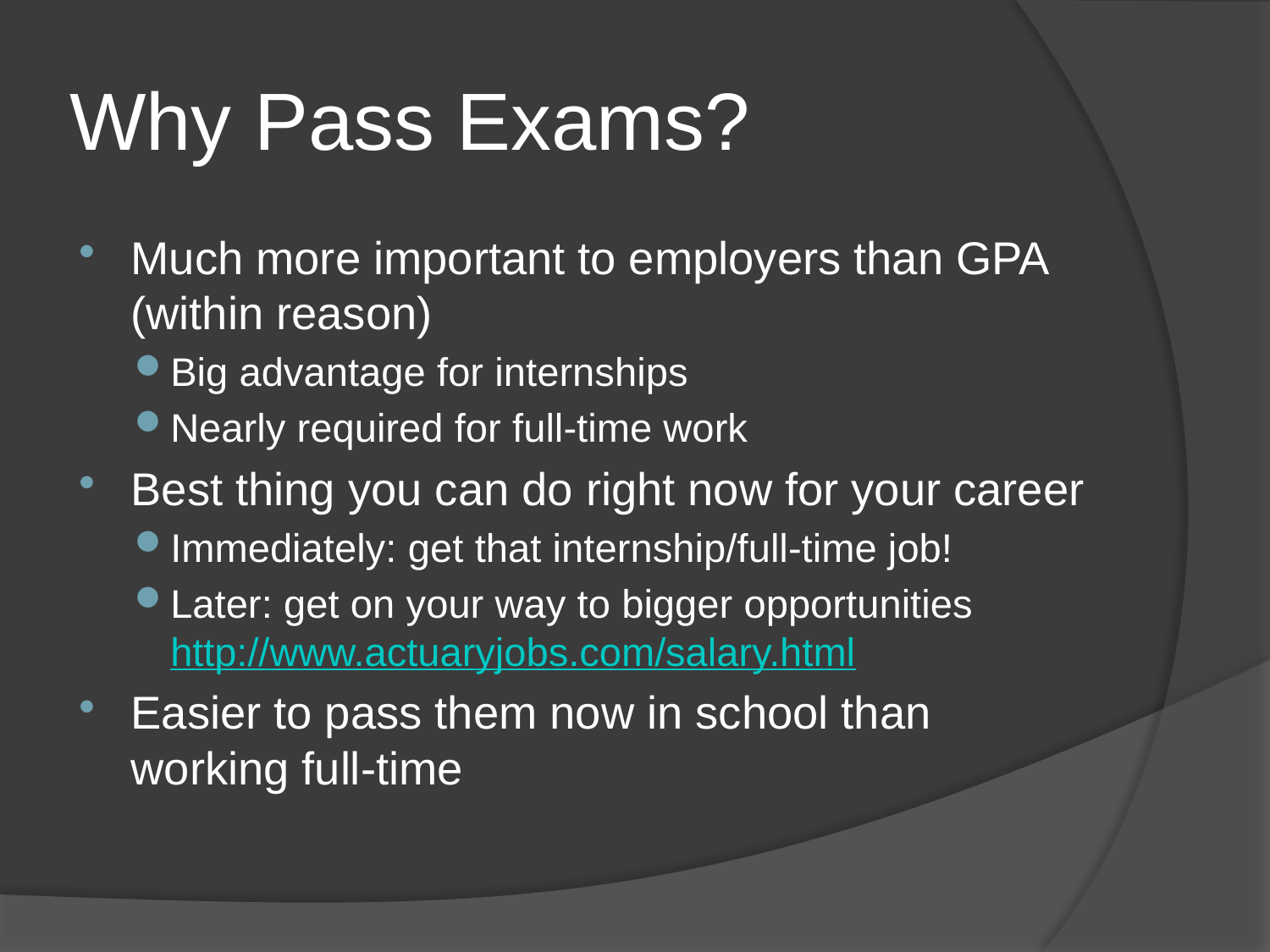

# Why Pass Exams?
Much more important to employers than GPA (within reason)
Big advantage for internships
Nearly required for full-time work
Best thing you can do right now for your career
Immediately: get that internship/full-time job!
Later: get on your way to bigger opportunities http://www.actuaryjobs.com/salary.html
Easier to pass them now in school than working full-time